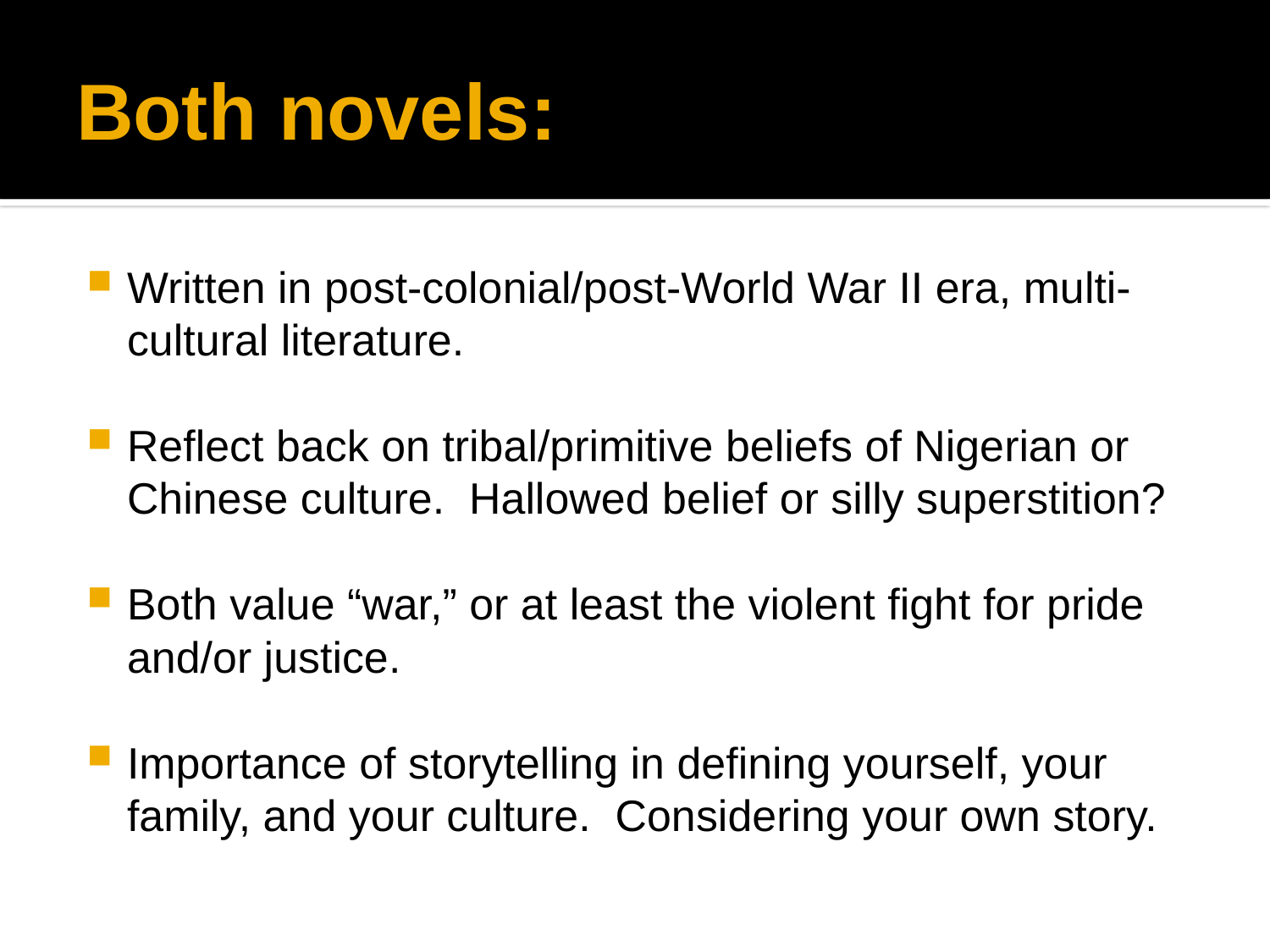

# Both novels:
Written in post-colonial/post-World War II era, multi-cultural literature.

Reflect back on tribal/primitive beliefs of Nigerian or Chinese culture.  Hallowed belief or silly superstition?

Both value “war,” or at least the violent fight for pride and/or justice.

Importance of storytelling in defining yourself, your family, and your culture.  Considering your own story.